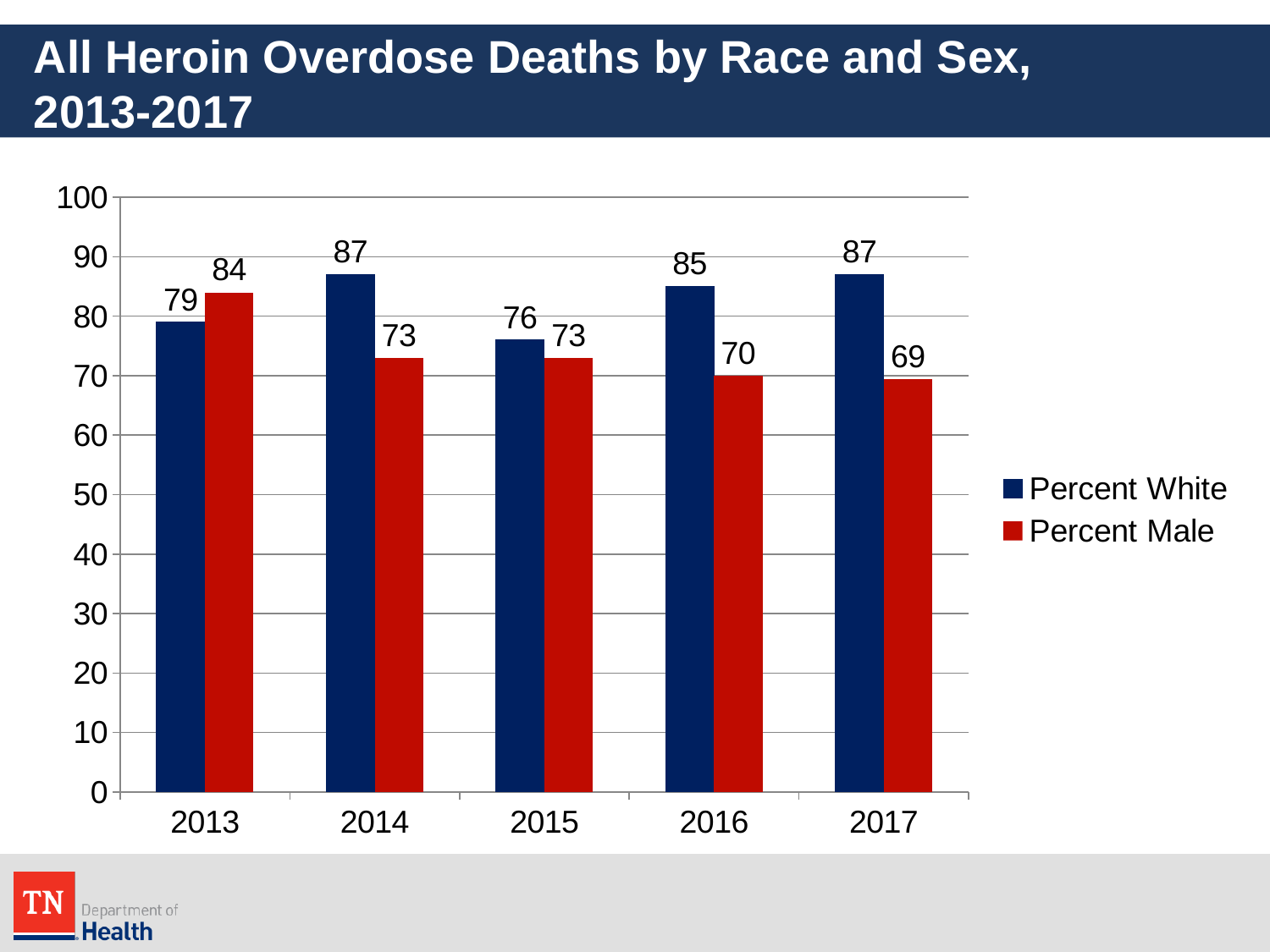

# All Heroin Overdose Deaths by Race and Sex, 2013-2017

### Chart

| Category | Percent White | Percent Male |
|---|---|---|
| 2013 | 79.0 | 84.0 |
| 2014 | 87.0 | 73.0 |
| 2015 | 76.0 | 73.0 |
| 2016 | 85.0 | 70.0 |
| 2017 | 87.0 | 69.45 |